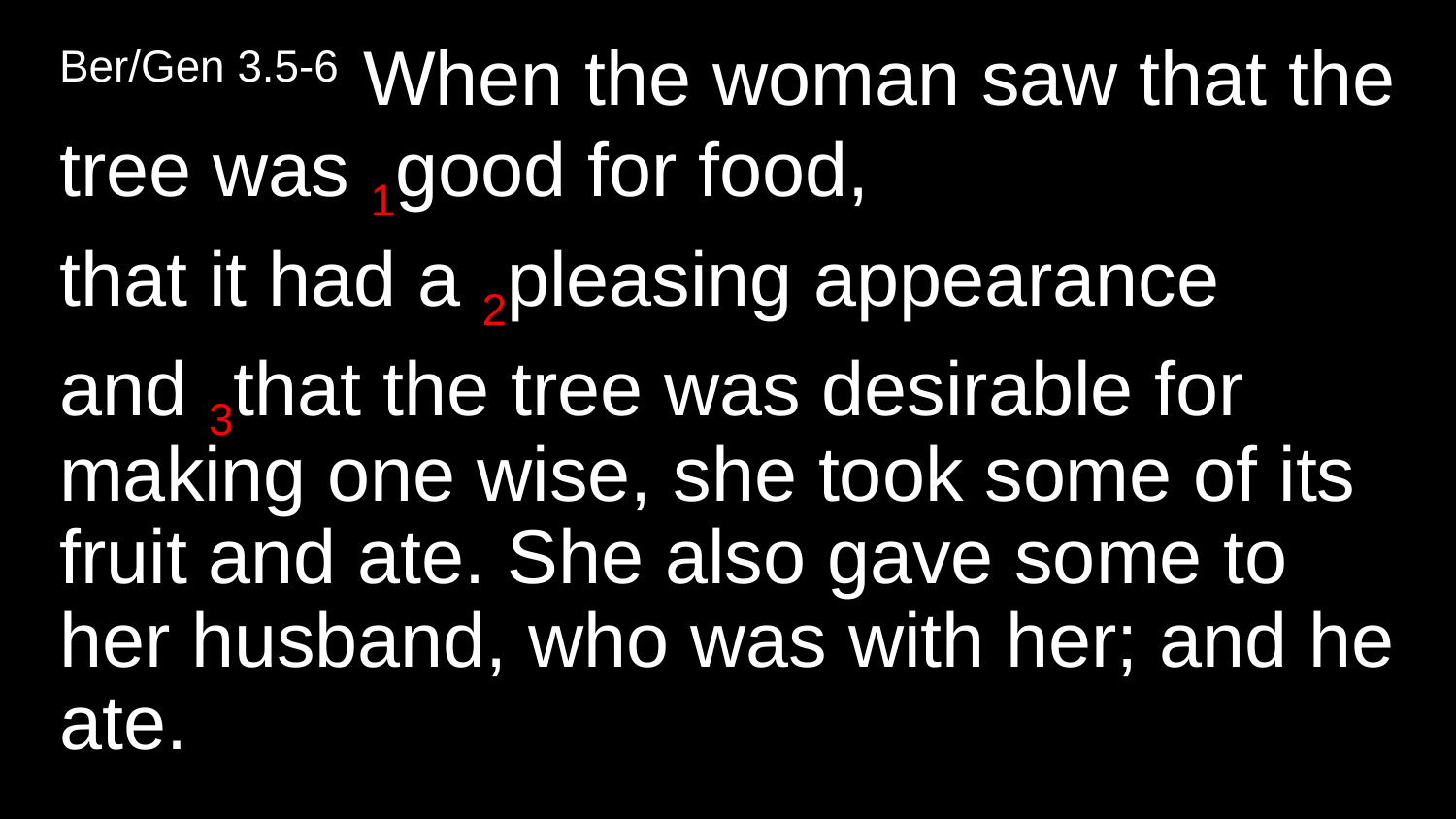

Ber/Gen 3.5-6  When the woman saw that the tree was 1good for food,
that it had a 2pleasing appearance
and 3that the tree was desirable for making one wise, she took some of its fruit and ate. She also gave some to her husband, who was with her; and he ate.